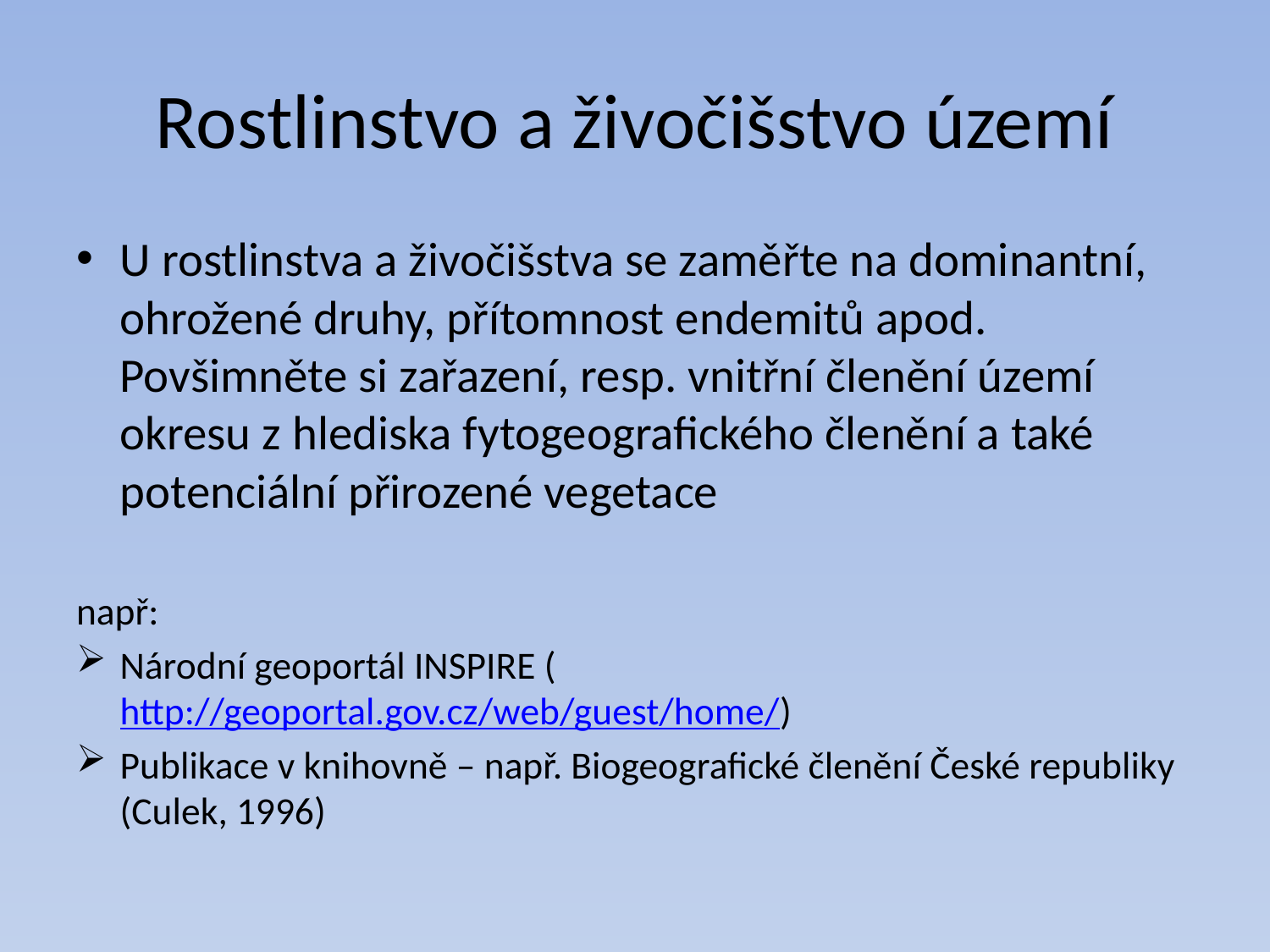

# Rostlinstvo a živočišstvo území
U rostlinstva a živočišstva se zaměřte na dominantní, ohrožené druhy, přítomnost endemitů apod. Povšimněte si zařazení, resp. vnitřní členění území okresu z hlediska fytogeografického členění a také potenciální přirozené vegetace

např:
Národní geoportál INSPIRE (http://geoportal.gov.cz/web/guest/home/)
Publikace v knihovně – např. Biogeografické členění České republiky (Culek, 1996)